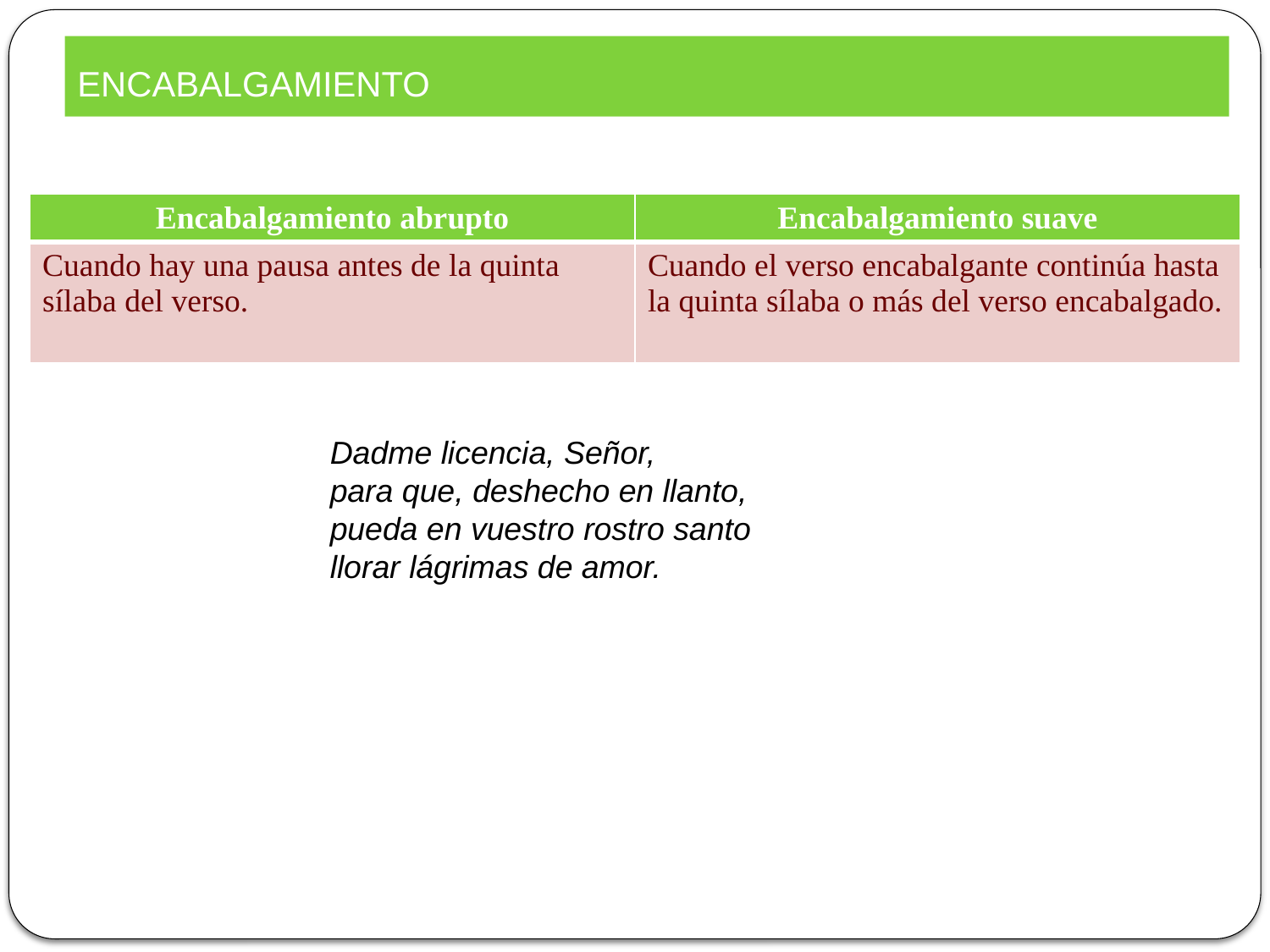

ENCABALGAMIENTO
| Encabalgamiento abrupto | Encabalgamiento suave |
| --- | --- |
| Cuando hay una pausa antes de la quinta sílaba del verso. | Cuando el verso encabalgante continúa hasta la quinta sílaba o más del verso encabalgado. |
Dadme licencia, Señor,
para que, deshecho en llanto,
pueda en vuestro rostro santo
llorar lágrimas de amor.